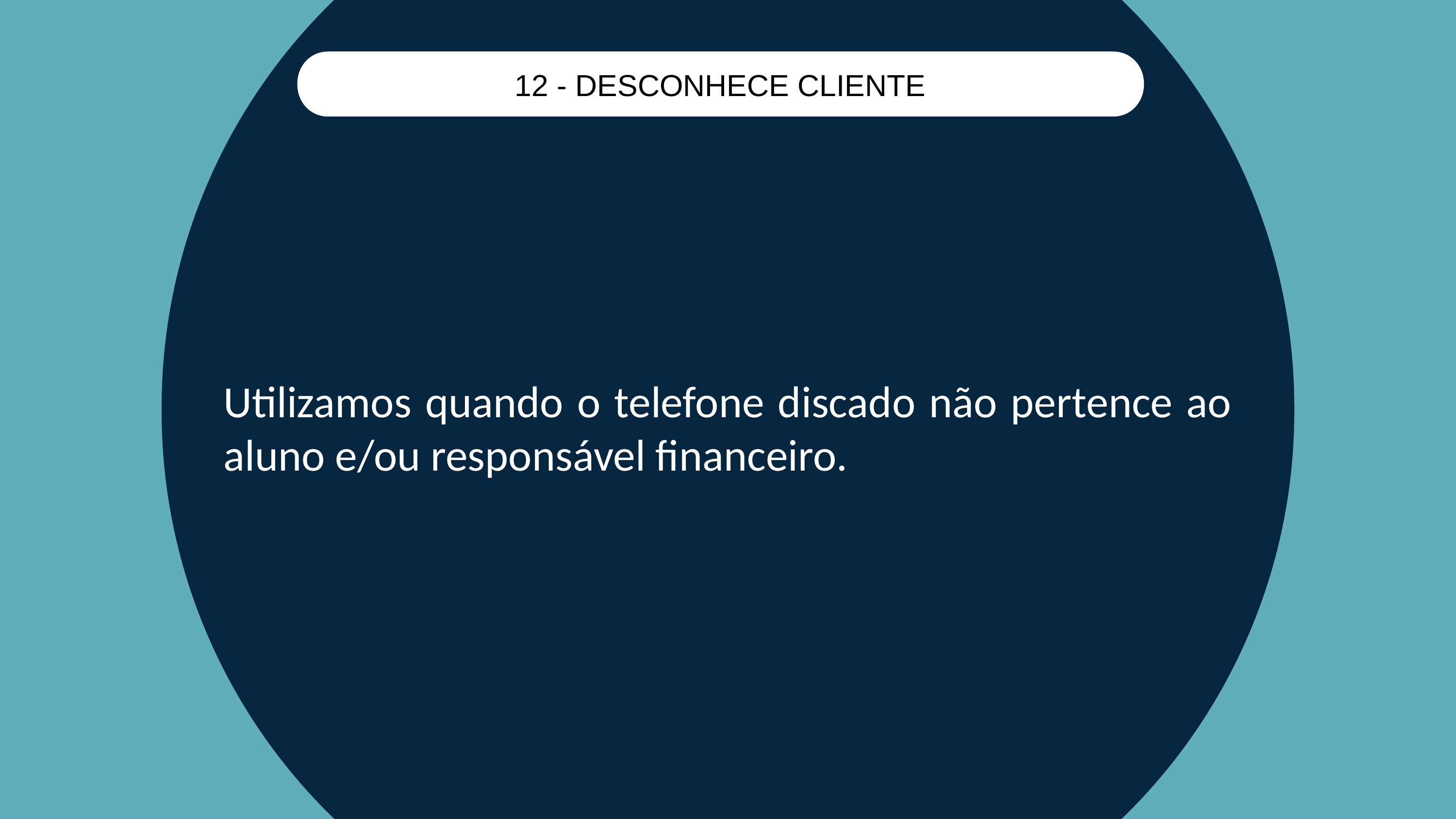

12 - DESCONHECE CLIENTE
Utilizamos quando o telefone discado não pertence ao aluno e/ou responsável financeiro.